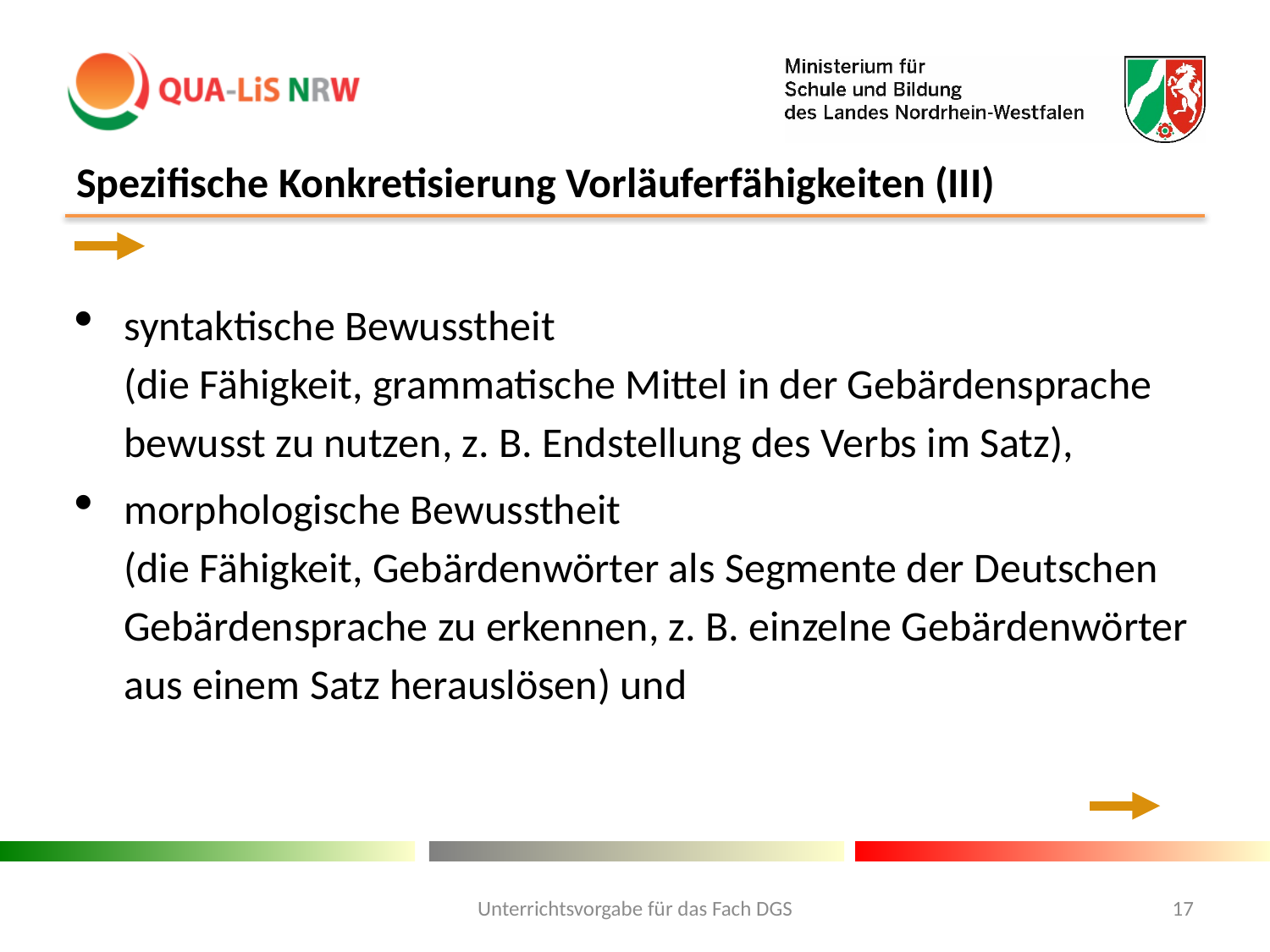

# Spezifische Konkretisierung Vorläuferfähigkeiten (III)

syntaktische Bewusstheit
(die Fähigkeit, grammatische Mittel in der Gebärdensprache bewusst zu nutzen, z. B. Endstellung des Verbs im Satz),
morphologische Bewusstheit
(die Fähigkeit, Gebärdenwörter als Segmente der Deutschen Gebärdensprache zu erkennen, z. B. einzelne Gebärdenwörter aus einem Satz herauslösen) und
Unterrichtsvorgabe für das Fach DGS
17